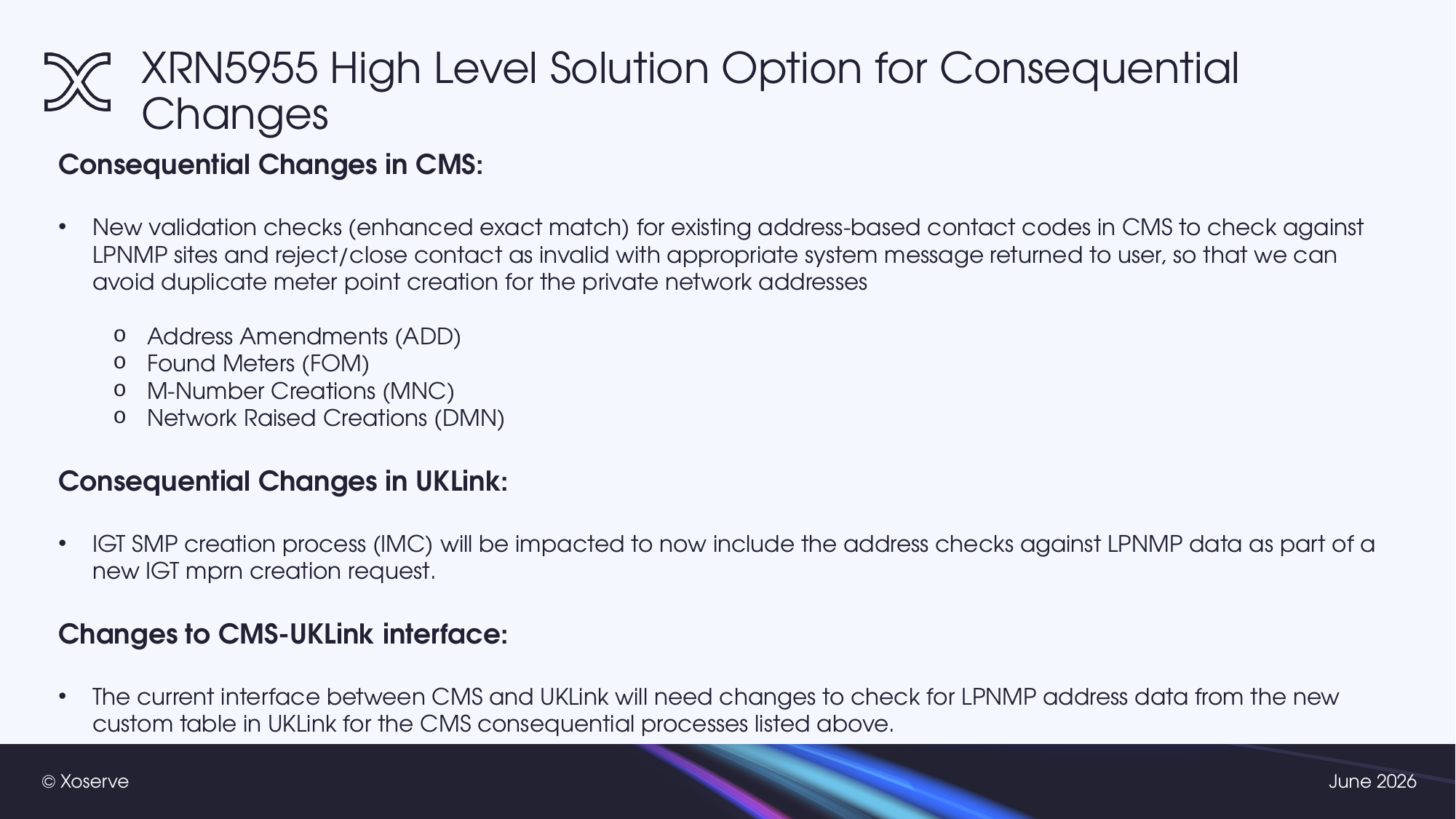

# XRN5955 High Level Solution Option for Consequential Changes
Consequential Changes in CMS:

New validation checks (enhanced exact match) for existing address-based contact codes in CMS to check against LPNMP sites and reject/close contact as invalid with appropriate system message returned to user, so that we can avoid duplicate meter point creation for the private network addresses

Address Amendments (ADD)
Found Meters (FOM)
M-Number Creations (MNC)
Network Raised Creations (DMN)

Consequential Changes in UKLink:

IGT SMP creation process (IMC) will be impacted to now include the address checks against LPNMP data as part of a new IGT mprn creation request.

Changes to CMS-UKLink interface:

The current interface between CMS and UKLink will need changes to check for LPNMP address data from the new custom table in UKLink for the CMS consequential processes listed above.
© Xoserve
June 2026